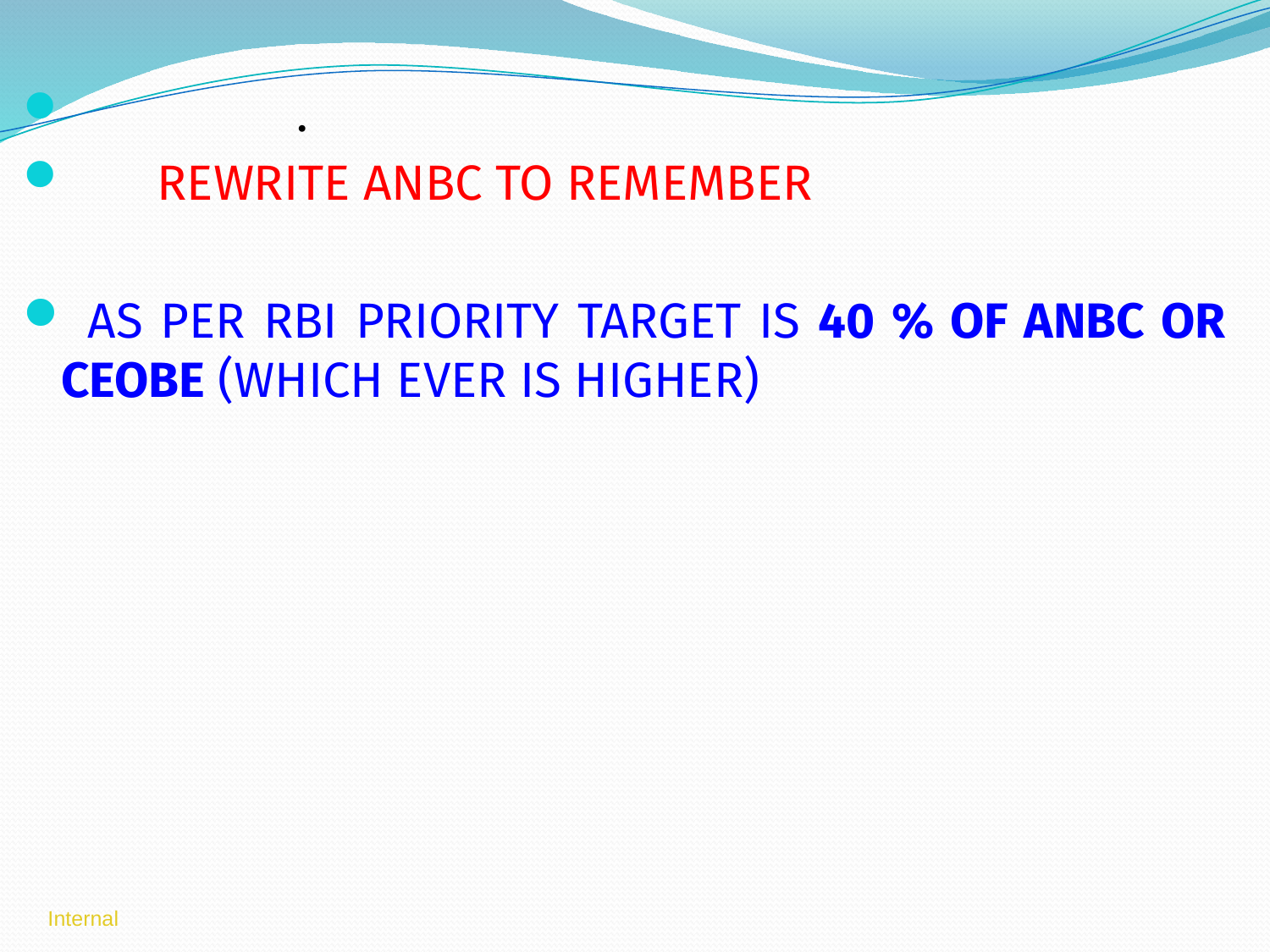

.
       REWRITE ANBC TO REMEMBER

 AS PER RBI PRIORITY TARGET IS 40 % OF ANBC OR CEOBE (WHICH EVER IS HIGHER)
Internal